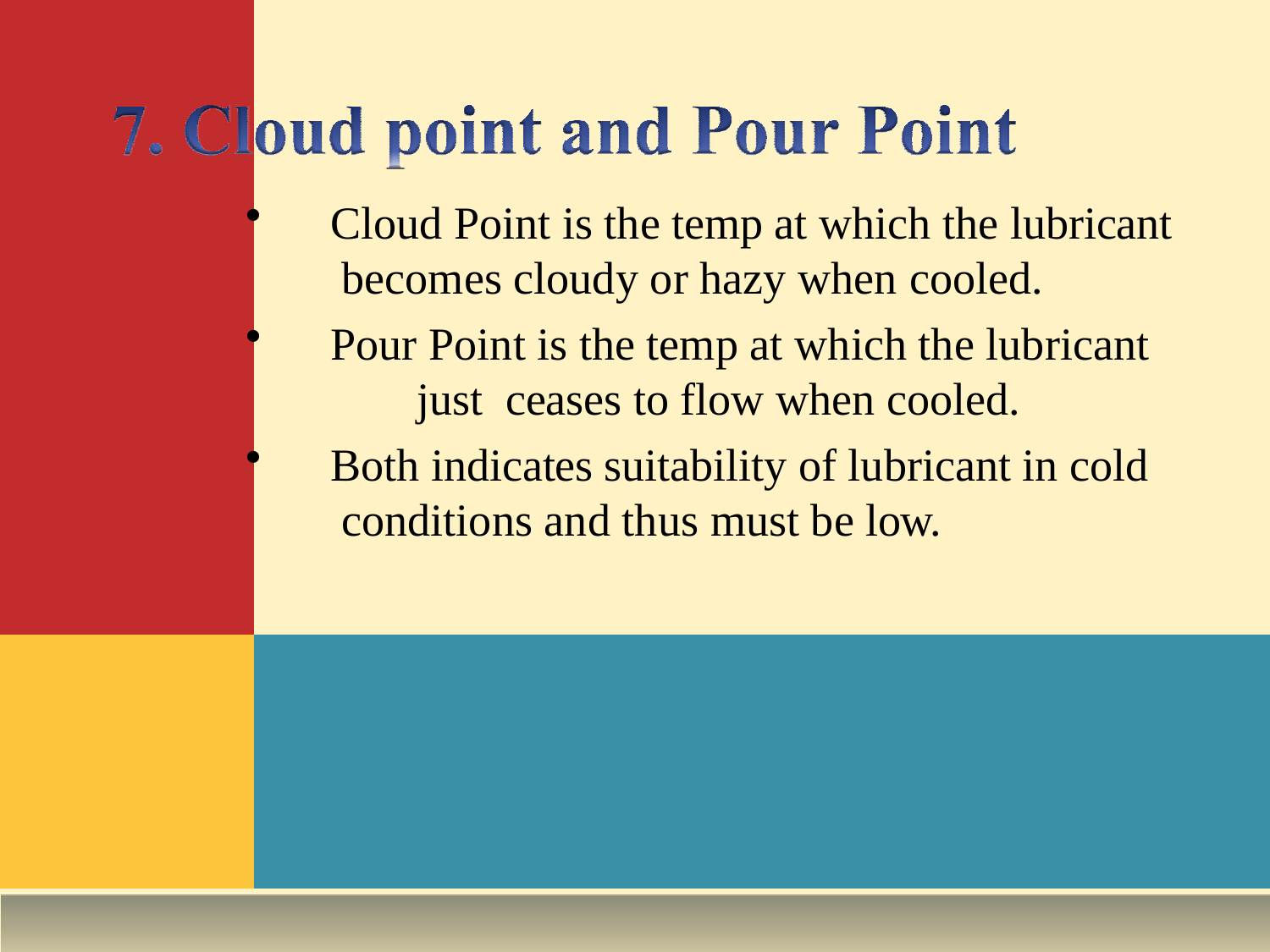

Cloud Point is the temp at which the lubricant  becomes cloudy or hazy when cooled.
Pour Point is the temp at which the lubricant	just  ceases to flow when cooled.
Both indicates suitability of lubricant in cold  conditions and thus must be low.